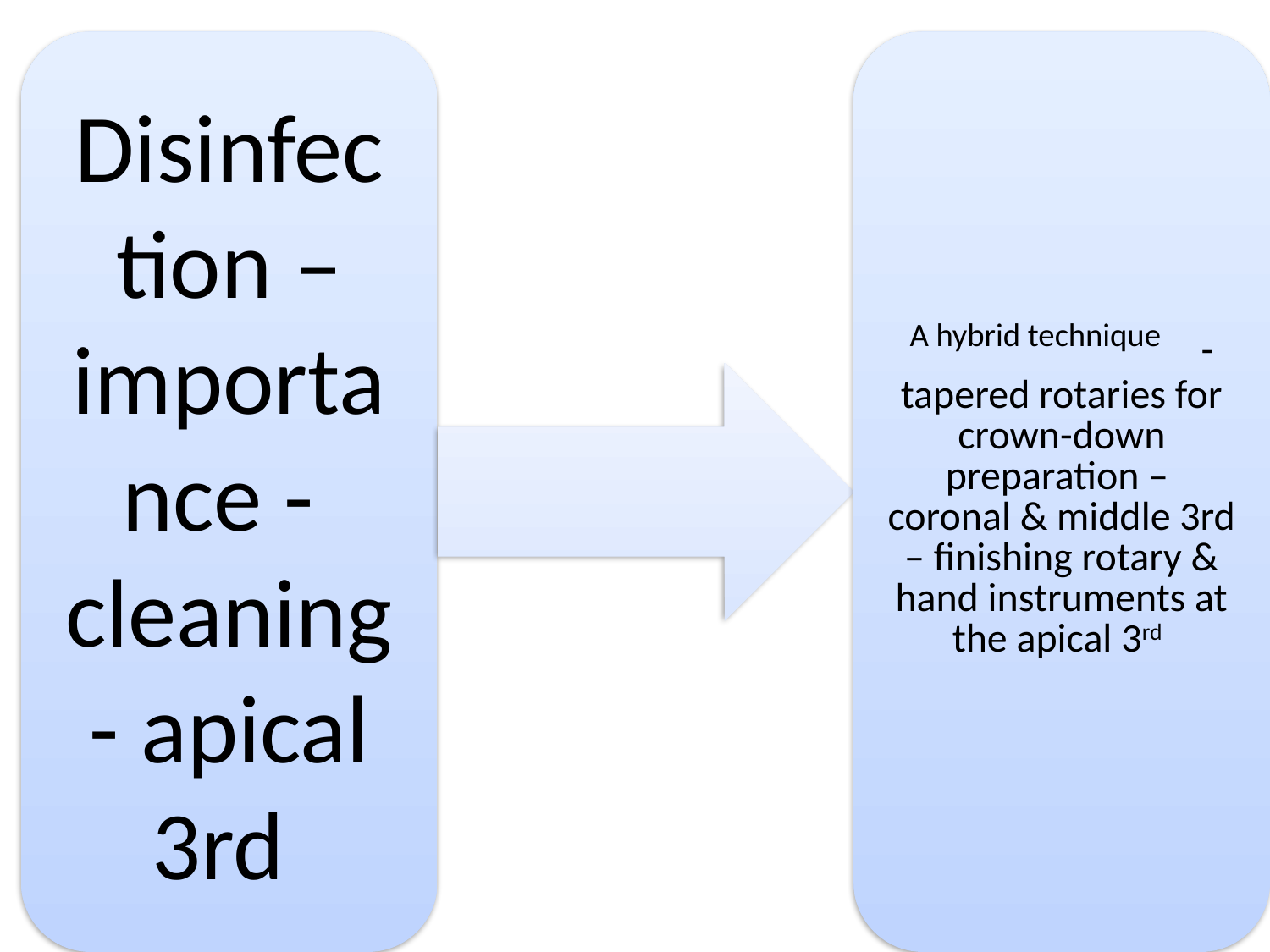

Disinfection – importance -  cleaning- apical 3rd
A hybrid technique    - tapered rotaries for crown-down preparation –  coronal & middle 3rd – finishing rotary & hand instruments at the apical 3rd